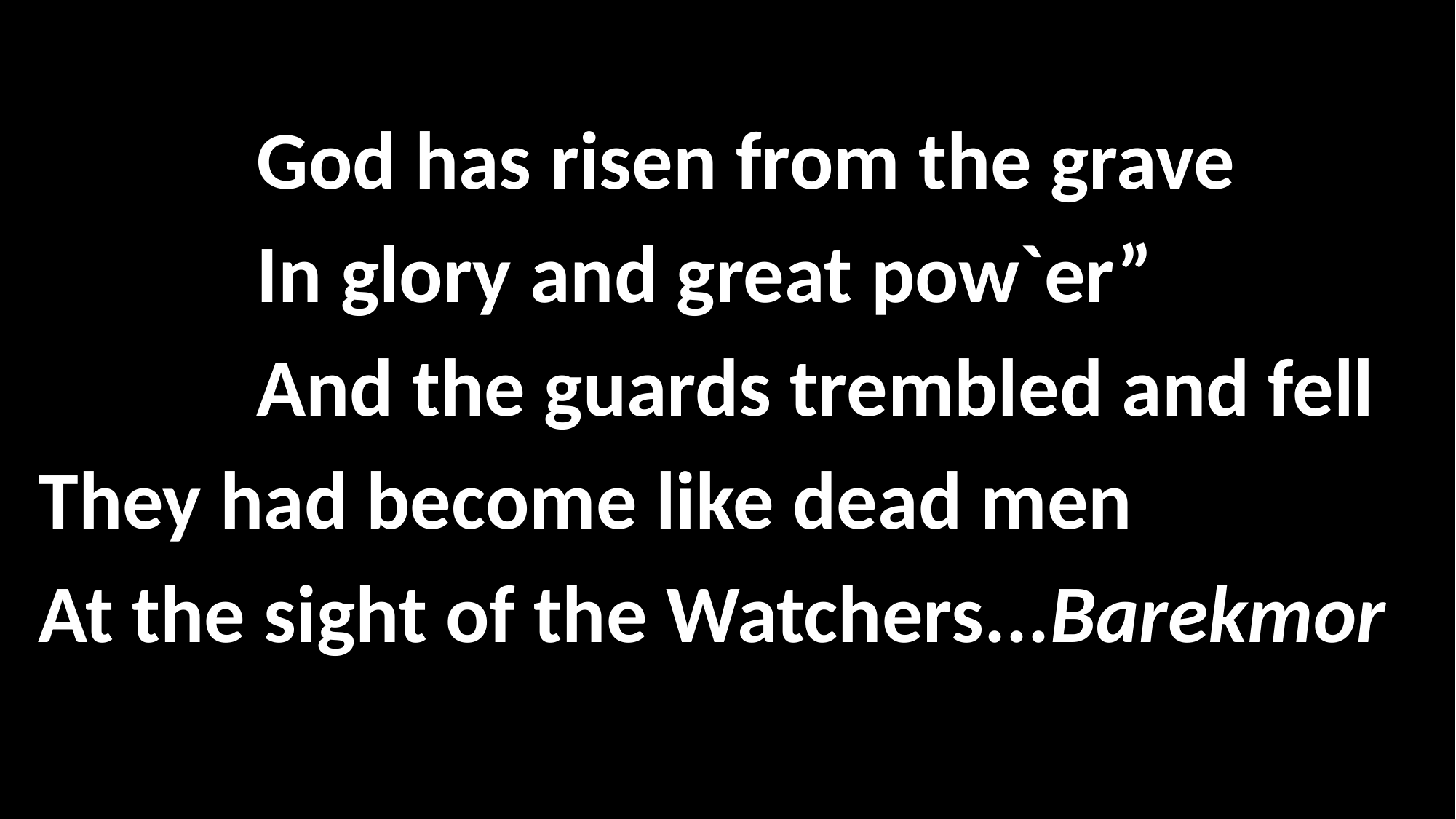

God has risen from the grave
		In glory and great pow`er”
		And the guards trembled and fell
They had become like dead men
At the sight of the Watchers...Barekmor